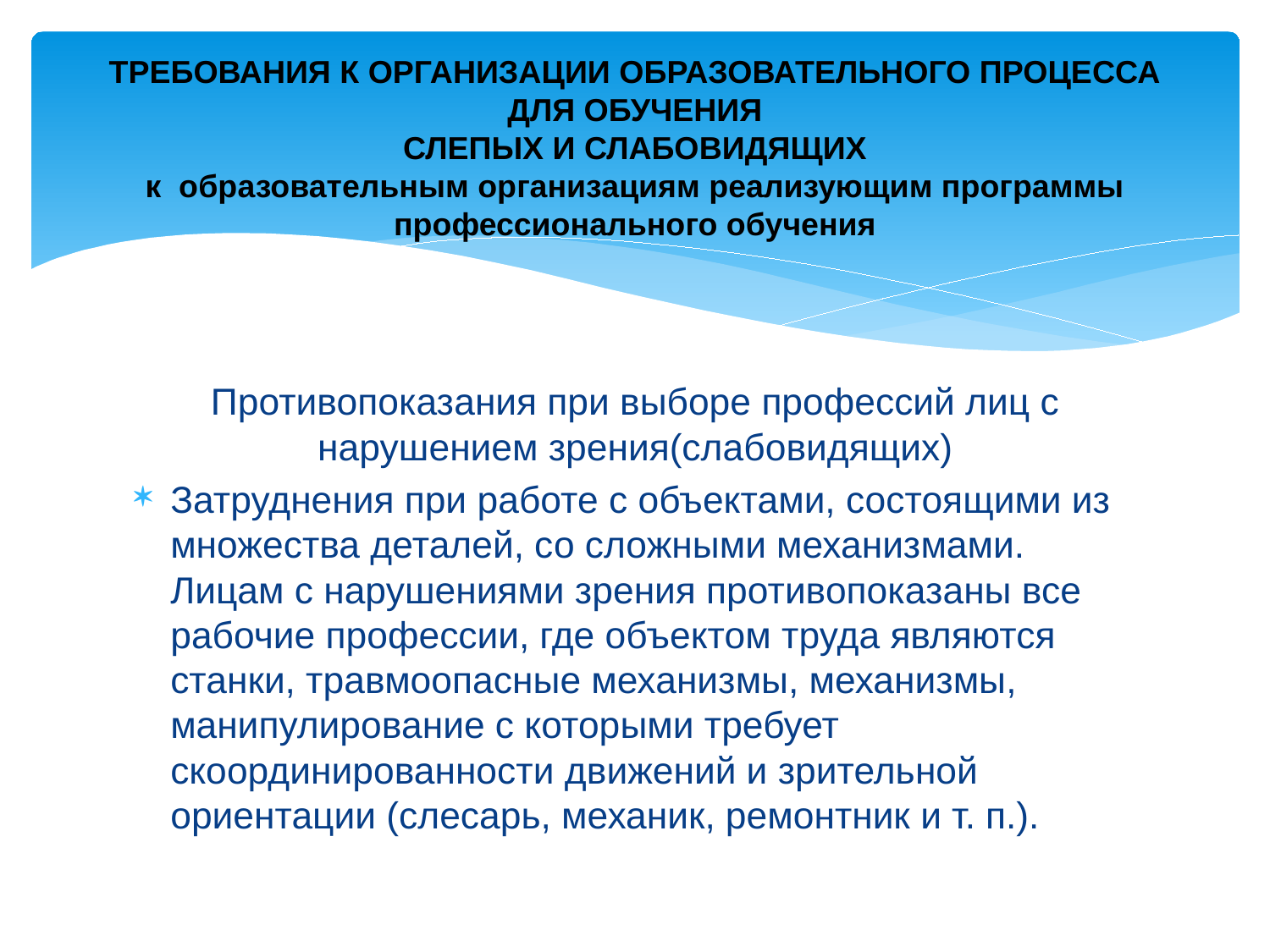

# ТРЕБОВАНИЯ К ОРГАНИЗАЦИИ ОБРАЗОВАТЕЛЬНОГО ПРОЦЕССА ДЛЯ ОБУЧЕНИЯ СЛЕПЫХ И СЛАБОВИДЯЩИХ к  образовательным организациям реализующим программы профессионального обучения
Противопоказания при выборе профессий лиц с нарушением зрения(слабовидящих)
Затруднения при работе с объектами, состоящими из множества деталей, со сложными механизмами. Лицам с нарушениями зрения противопоказаны все рабочие профессии, где объектом труда являются станки, травмоопасные механизмы, механизмы, манипулирование с которыми требует скоординированности движений и зрительной ориентации (слесарь, механик, ремонтник и т. п.).